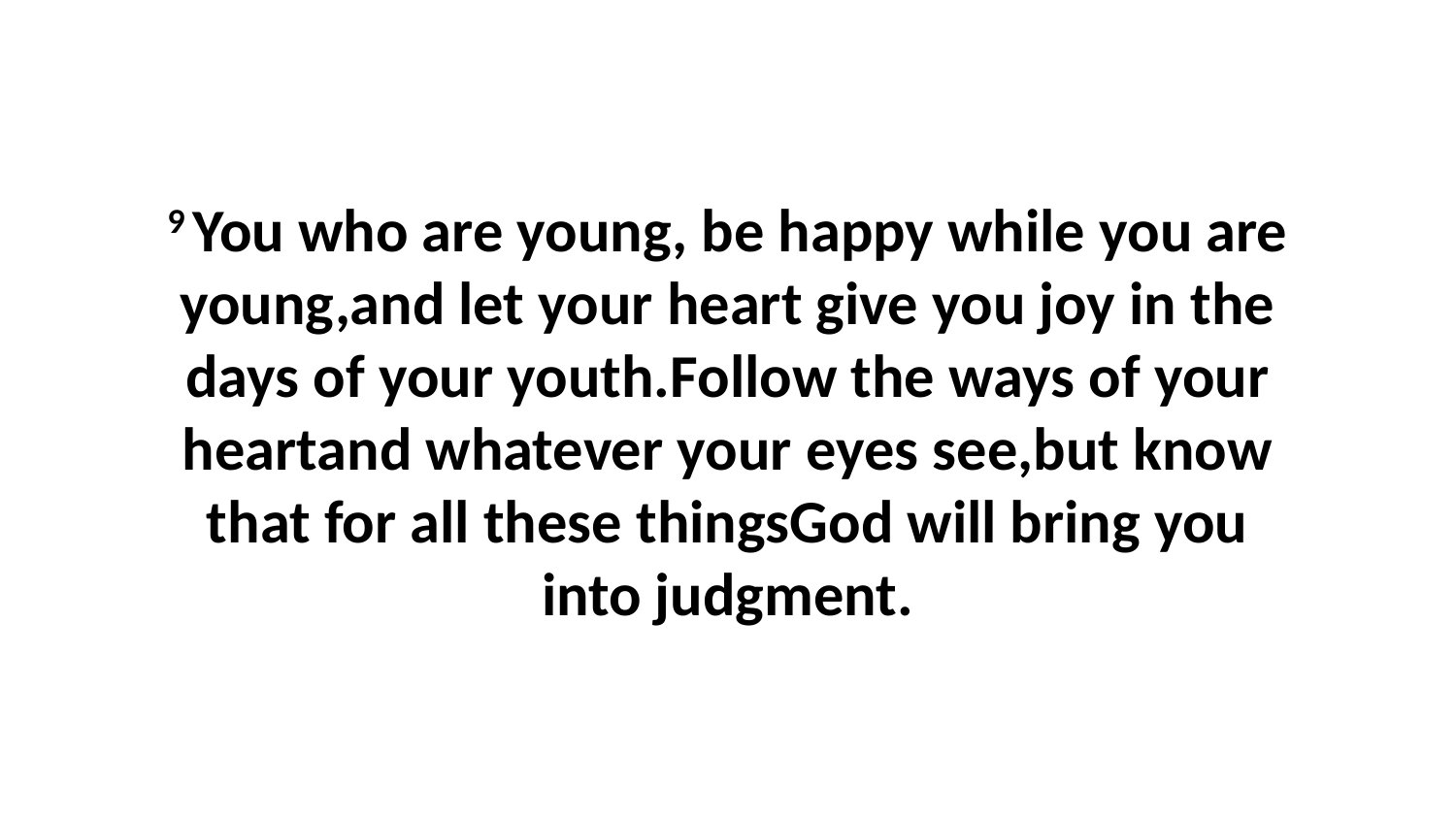

9 You who are young, be happy while you are young,and let your heart give you joy in the days of your youth.Follow the ways of your heartand whatever your eyes see,but know that for all these thingsGod will bring you into judgment.